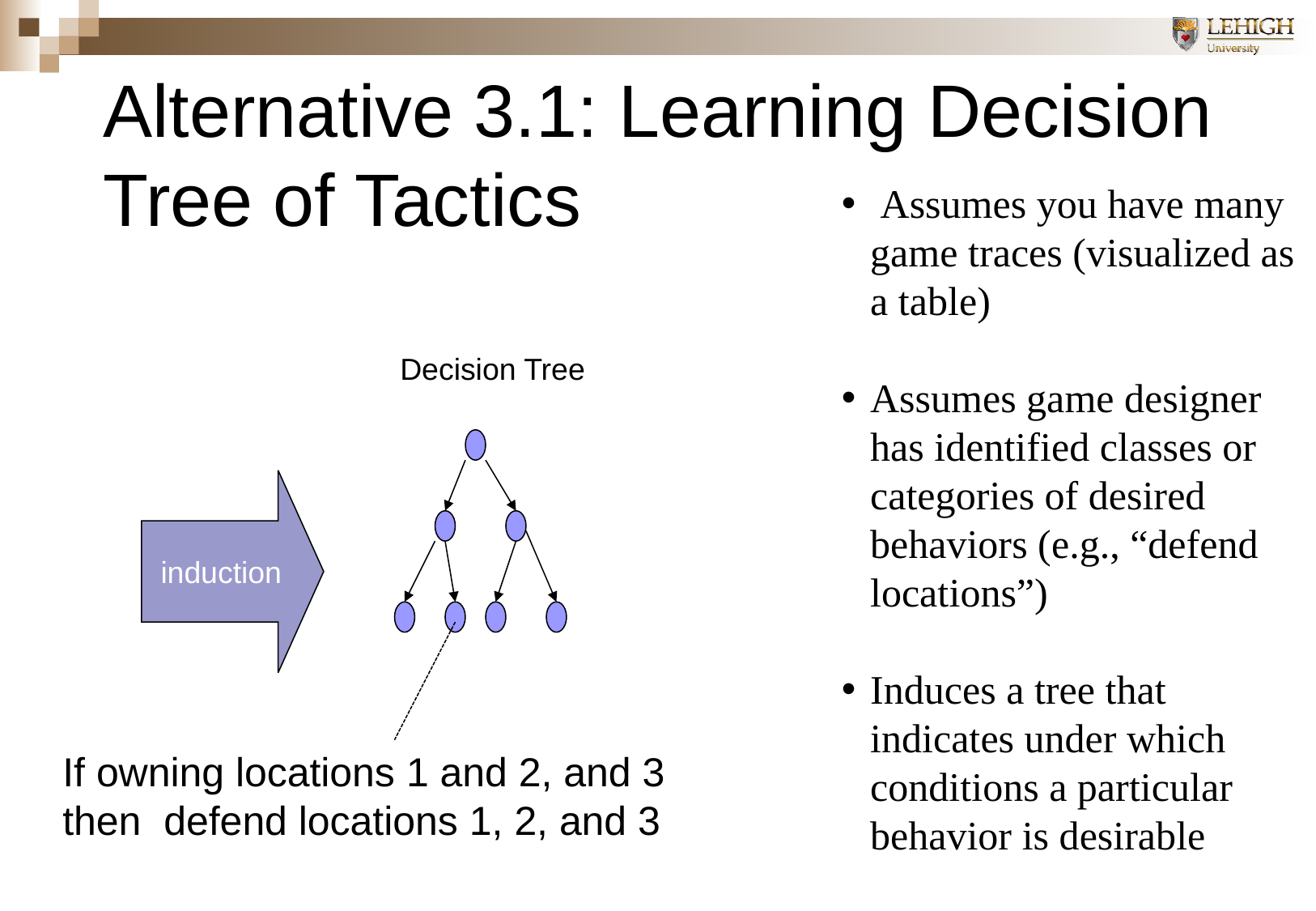

# Alternative 3.1: Learning Decision Tree of Tactics
 Assumes you have many game traces (visualized as a table)

Assumes game designer has identified classes or categories of desired behaviors (e.g., “defend locations”)

Induces a tree that indicates under which conditions a particular behavior is desirable
Decision Tree

induction

If owning locations 1 and 2, and 3 then  defend locations 1, 2, and 3